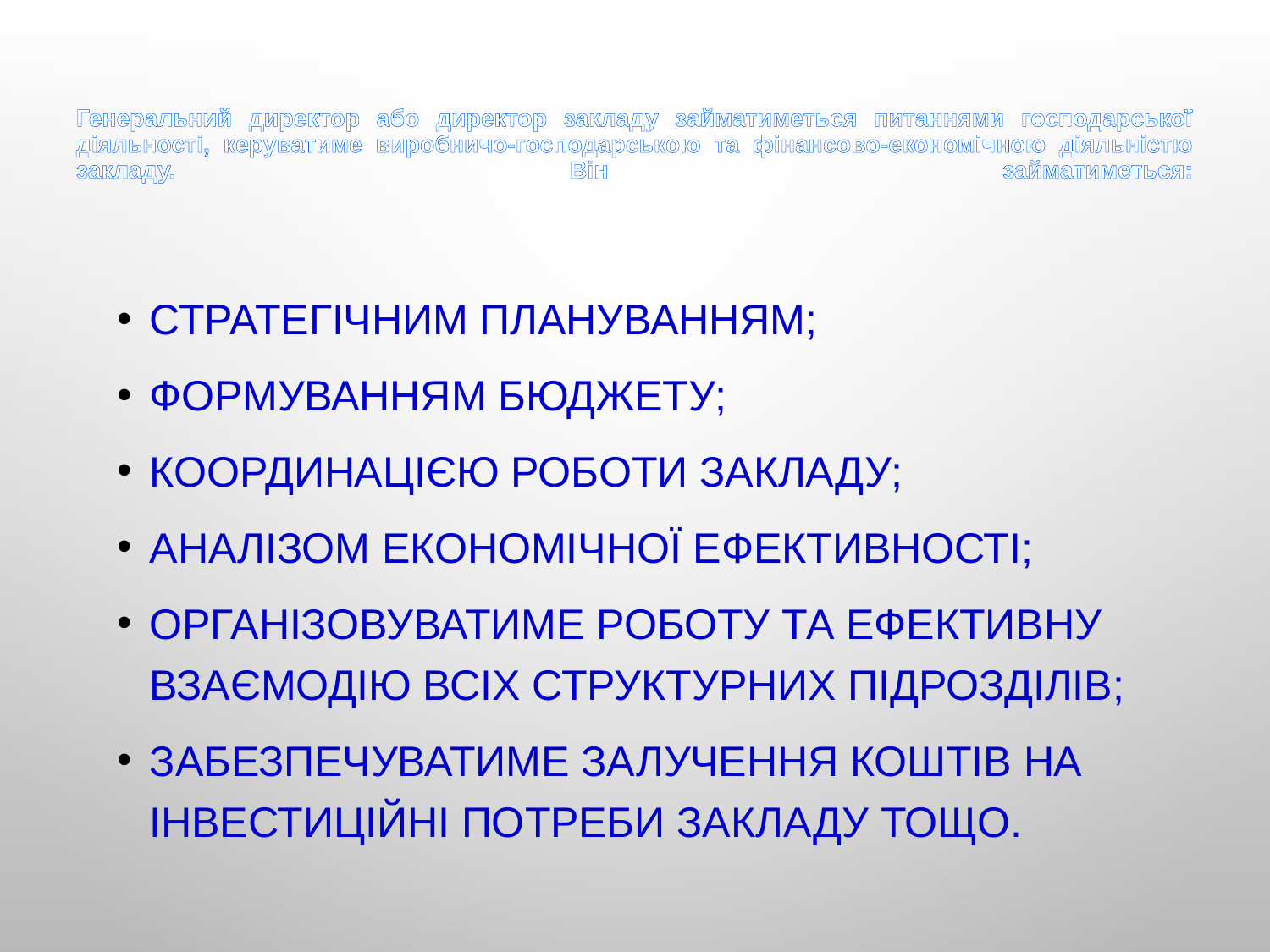

# Генеральний директор або директор закладу займатиметься питаннями господарської діяльності, керуватиме виробничо-господарською та фінансово-економічною діяльністю закладу. Він займатиметься:
стратегічним плануванням;
формуванням бюджету;
координацією роботи закладу;
аналізом економічної ефективності;
організовуватиме роботу та ефективну взаємодію всіх структурних підрозділів;
забезпечуватиме залучення коштів на інвестиційні потреби закладу тощо.